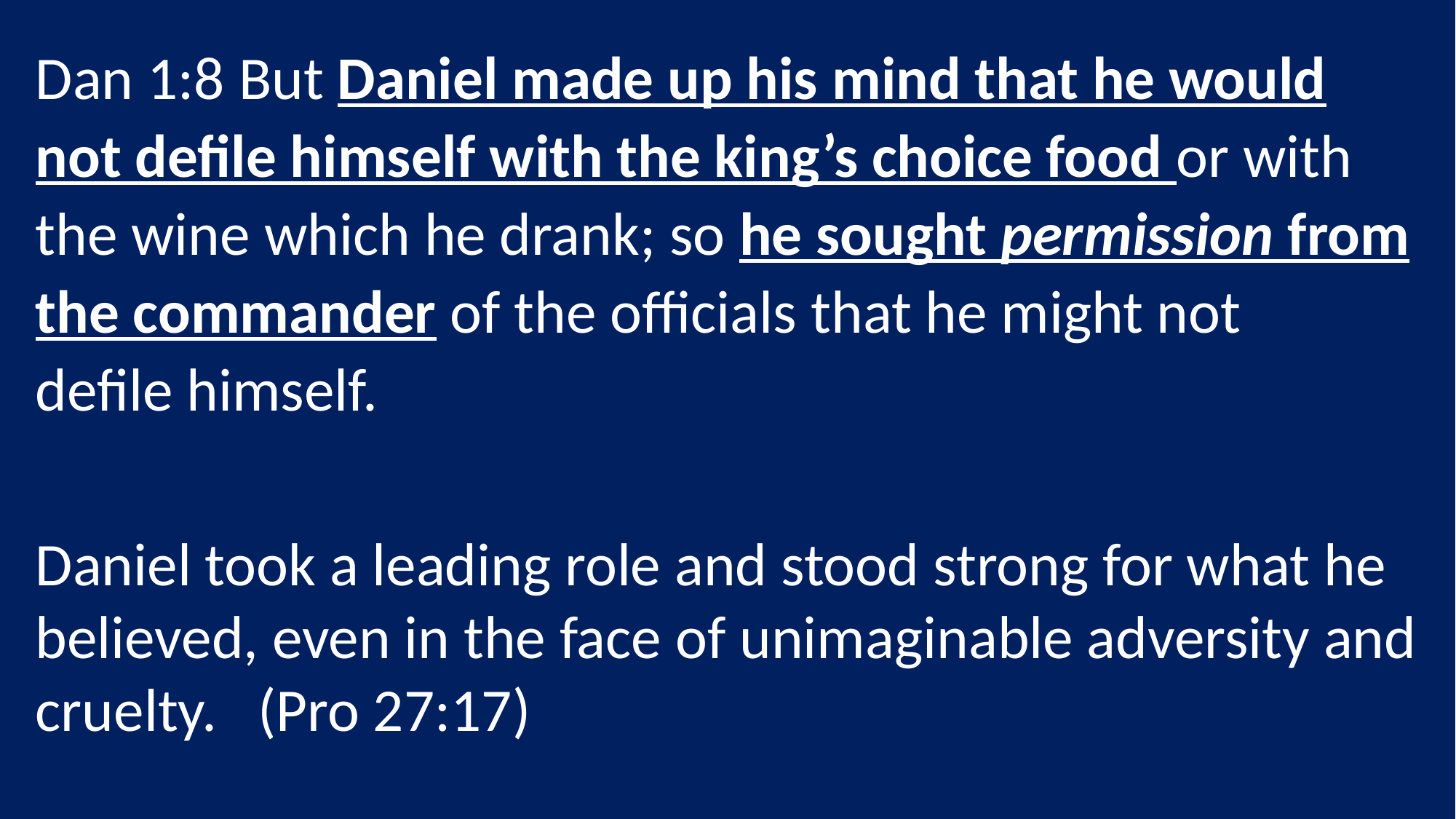

Dan 1:8 But Daniel made up his mind that he would not defile himself with the king’s choice food or with the wine which he drank; so he sought permission from the commander of the officials that he might not defile himself.

Daniel took a leading role and stood strong for what he believed, even in the face of unimaginable adversity and cruelty.   (Pro 27:17)